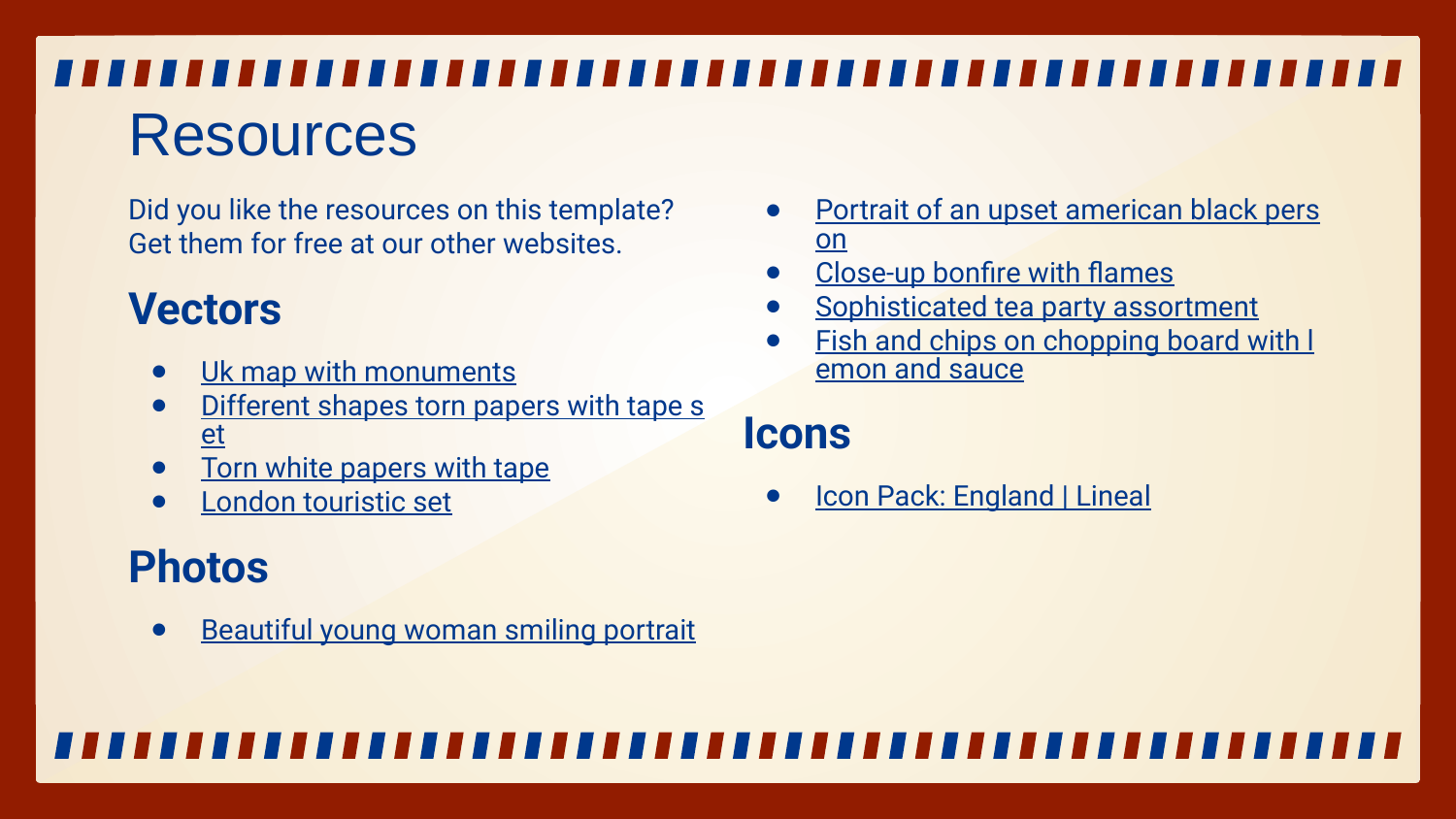

# Resources
Did you like the resources on this template? Get them for free at our other websites.
Vectors
Uk map with monuments
Different shapes torn papers with tape set
Torn white papers with tape
London touristic set
Photos
Beautiful young woman smiling portrait
Portrait of an upset american black person
Close-up bonfire with flames
Sophisticated tea party assortment
Fish and chips on chopping board with lemon and sauce
Icons
Icon Pack: England | Lineal